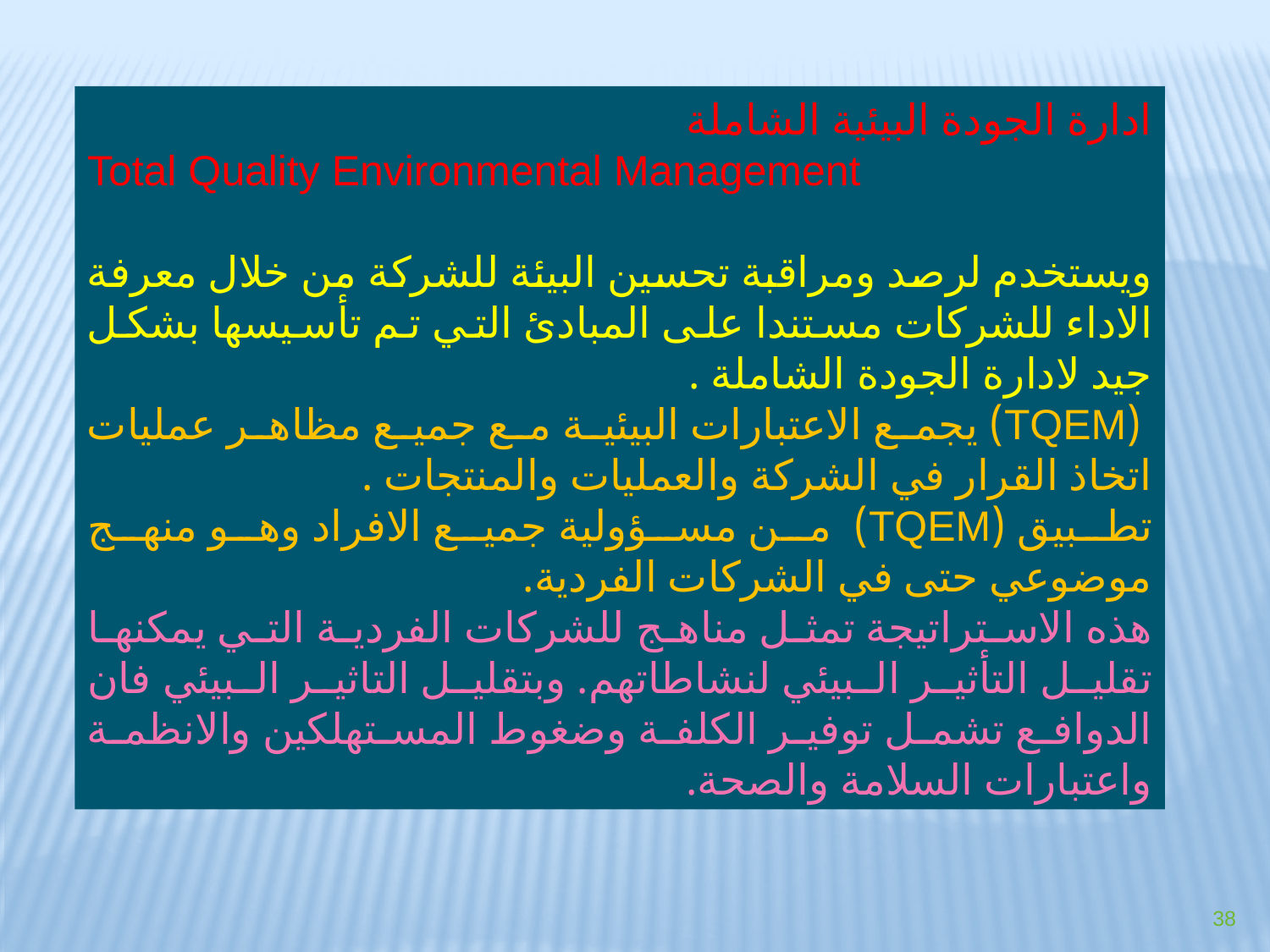

ادارة الجودة البيئية الشاملة
Total Quality Environmental Management

ويستخدم لرصد ومراقبة تحسين البيئة للشركة من خلال معرفة الاداء للشركات مستندا على المبادئ التي تم تأسيسها بشكل جيد لادارة الجودة الشاملة .
 (TQEM) يجمع الاعتبارات البيئية مع جميع مظاهر عمليات اتخاذ القرار في الشركة والعمليات والمنتجات .
تطبيق (TQEM)  من مسؤولية جميع الافراد وهو منهج موضوعي حتى في الشركات الفردية.
هذه الاستراتيجة تمثل مناهج للشركات الفردية التي يمكنها تقليل التأثير البيئي لنشاطاتهم. وبتقليل التاثير البيئي فان الدوافع تشمل توفير الكلفة وضغوط المستهلكين والانظمة واعتبارات السلامة والصحة.
38